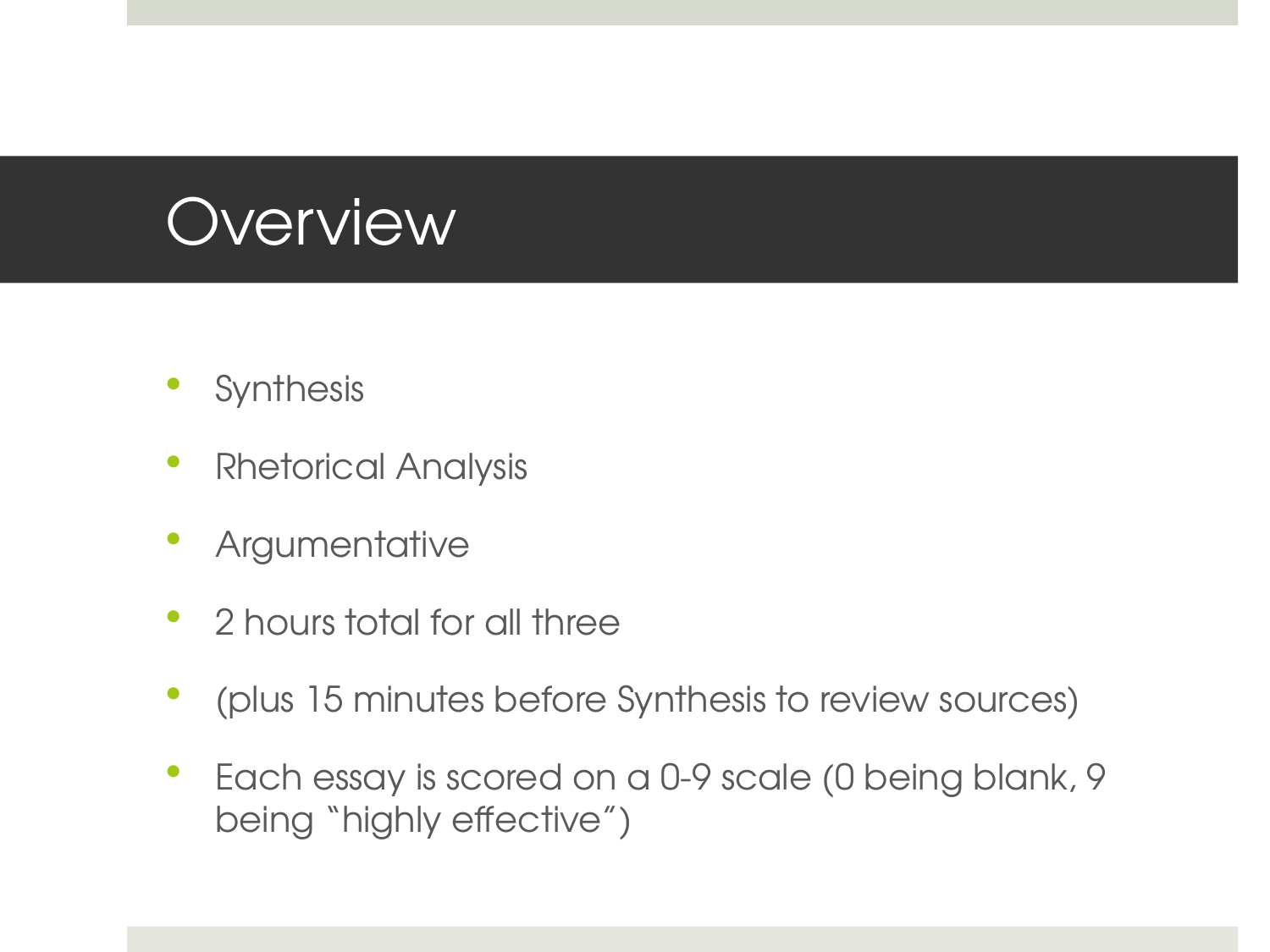

# Overview
Synthesis
Rhetorical Analysis
Argumentative
2 hours total for all three
(plus 15 minutes before Synthesis to review sources)
Each essay is scored on a 0-9 scale (0 being blank, 9 being “highly effective”)